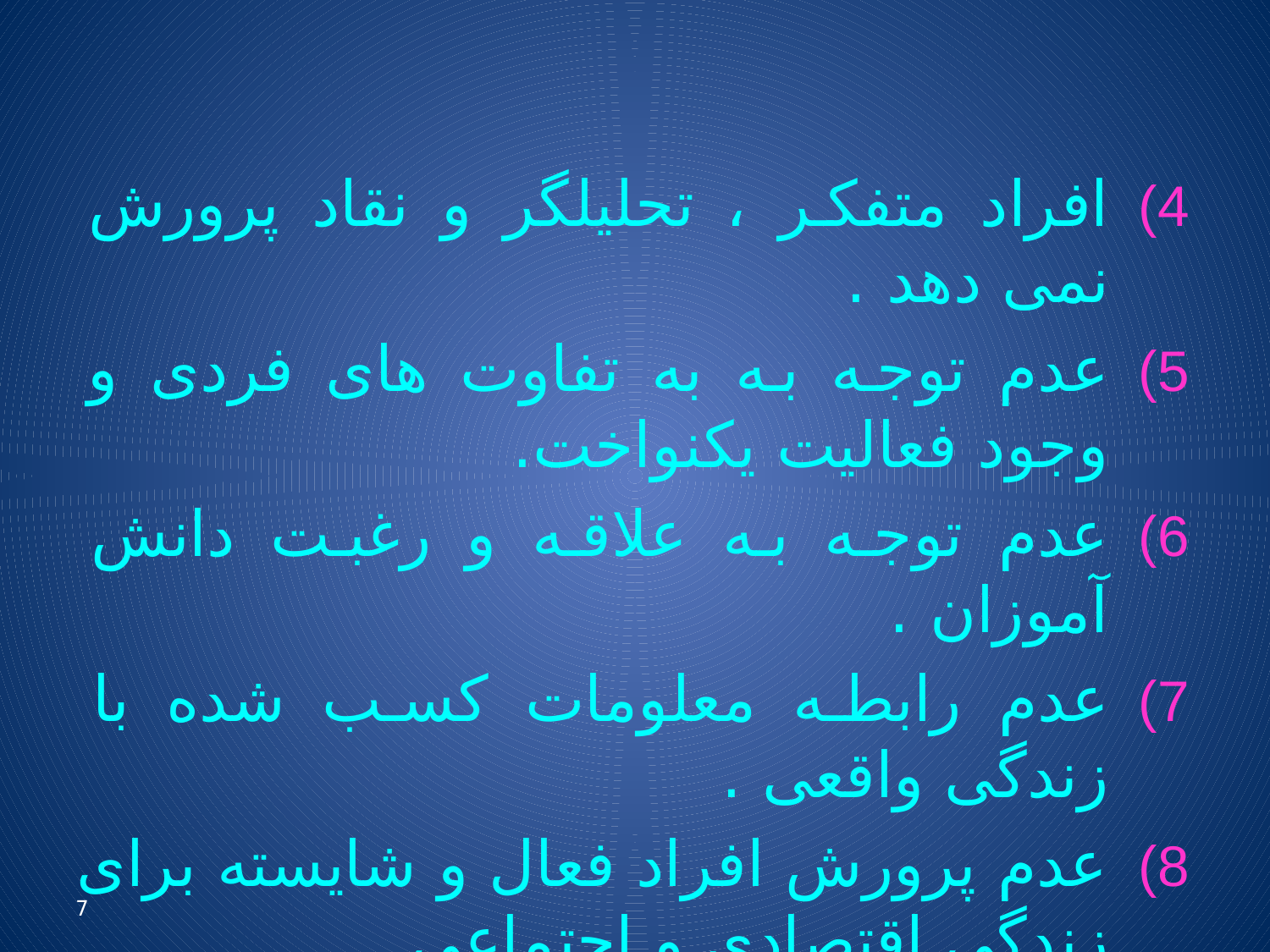

افراد متفکر ، تحلیلگر و نقاد پرورش نمی دهد .
عدم توجه به به تفاوت های فردی و وجود فعالیت یکنواخت.
عدم توجه به علاقه و رغبت دانش آموزان .
عدم رابطه معلومات کسب شده با زندگی واقعی .
عدم پرورش افراد فعال و شایسته برای زندگی اقتصادی و اجتماعی .

7